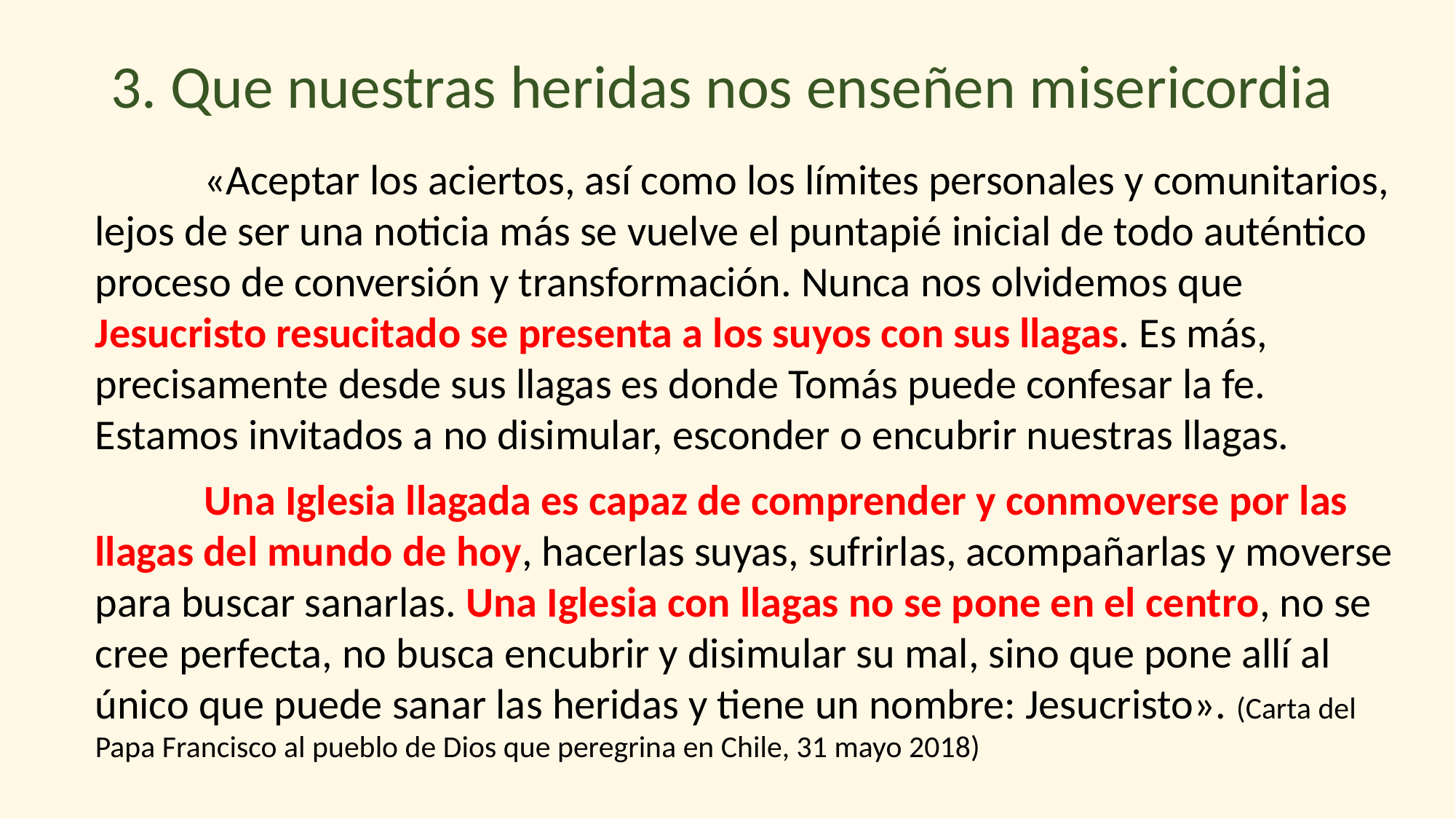

# 3. Que nuestras heridas nos enseñen misericordia
	«Aceptar los aciertos, así como los límites personales y comunitarios, lejos de ser una noticia más se vuelve el puntapié inicial de todo auténtico proceso de conversión y transformación. Nunca nos olvidemos que Jesucristo resucitado se presenta a los suyos con sus llagas. Es más, precisamente desde sus llagas es donde Tomás puede confesar la fe. Estamos invitados a no disimular, esconder o encubrir nuestras llagas.
	Una Iglesia llagada es capaz de comprender y conmoverse por las llagas del mundo de hoy, hacerlas suyas, sufrirlas, acompañarlas y moverse para buscar sanarlas. Una Iglesia con llagas no se pone en el centro, no se cree perfecta, no busca encubrir y disimular su mal, sino que pone allí al único que puede sanar las heridas y tiene un nombre: Jesucristo». (Carta del Papa Francisco al pueblo de Dios que peregrina en Chile, 31 mayo 2018)